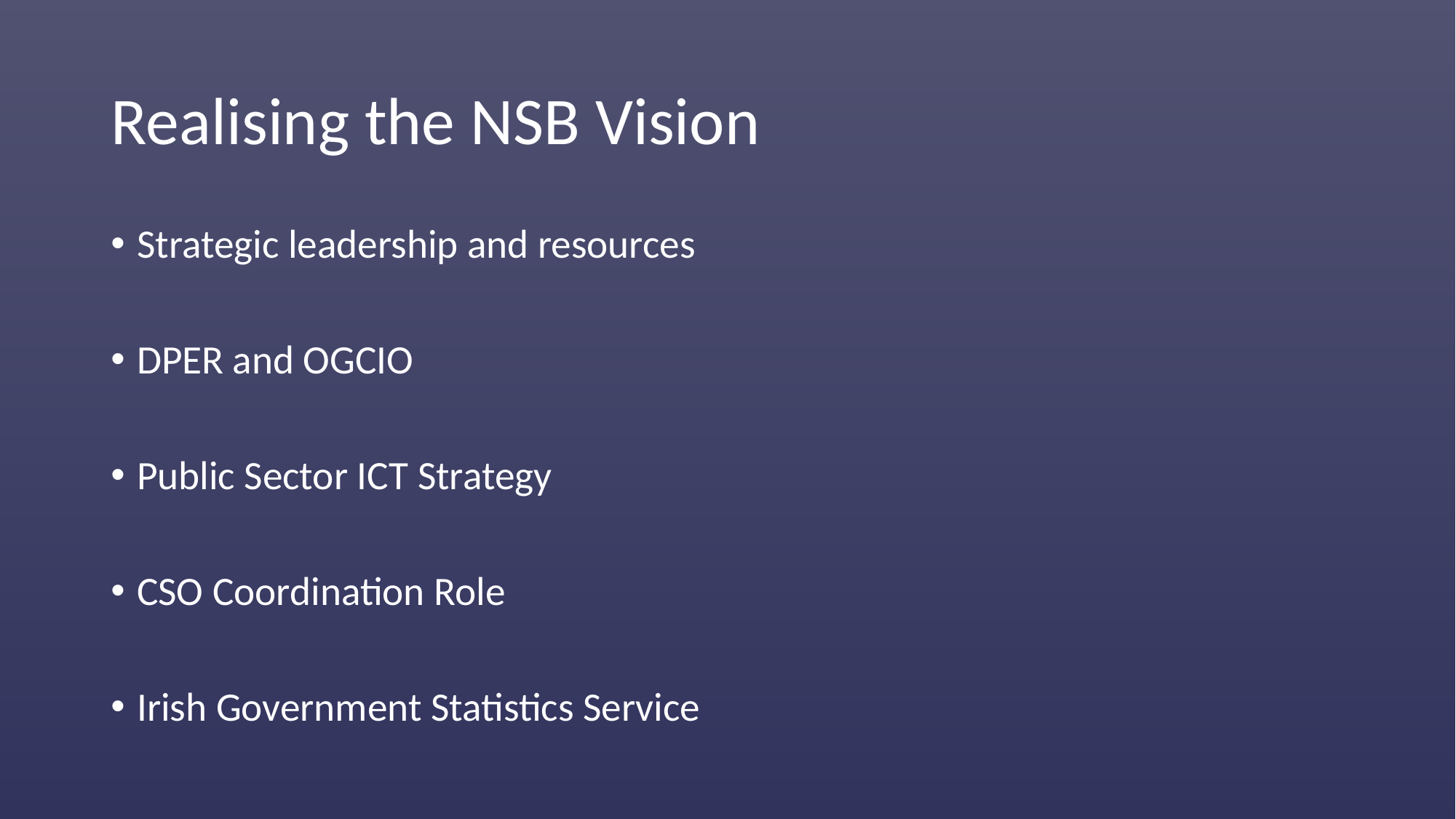

# Realising the NSB Vision
Strategic leadership and resources

DPER and OGCIO

Public Sector ICT Strategy

CSO Coordination Role

Irish Government Statistics Service